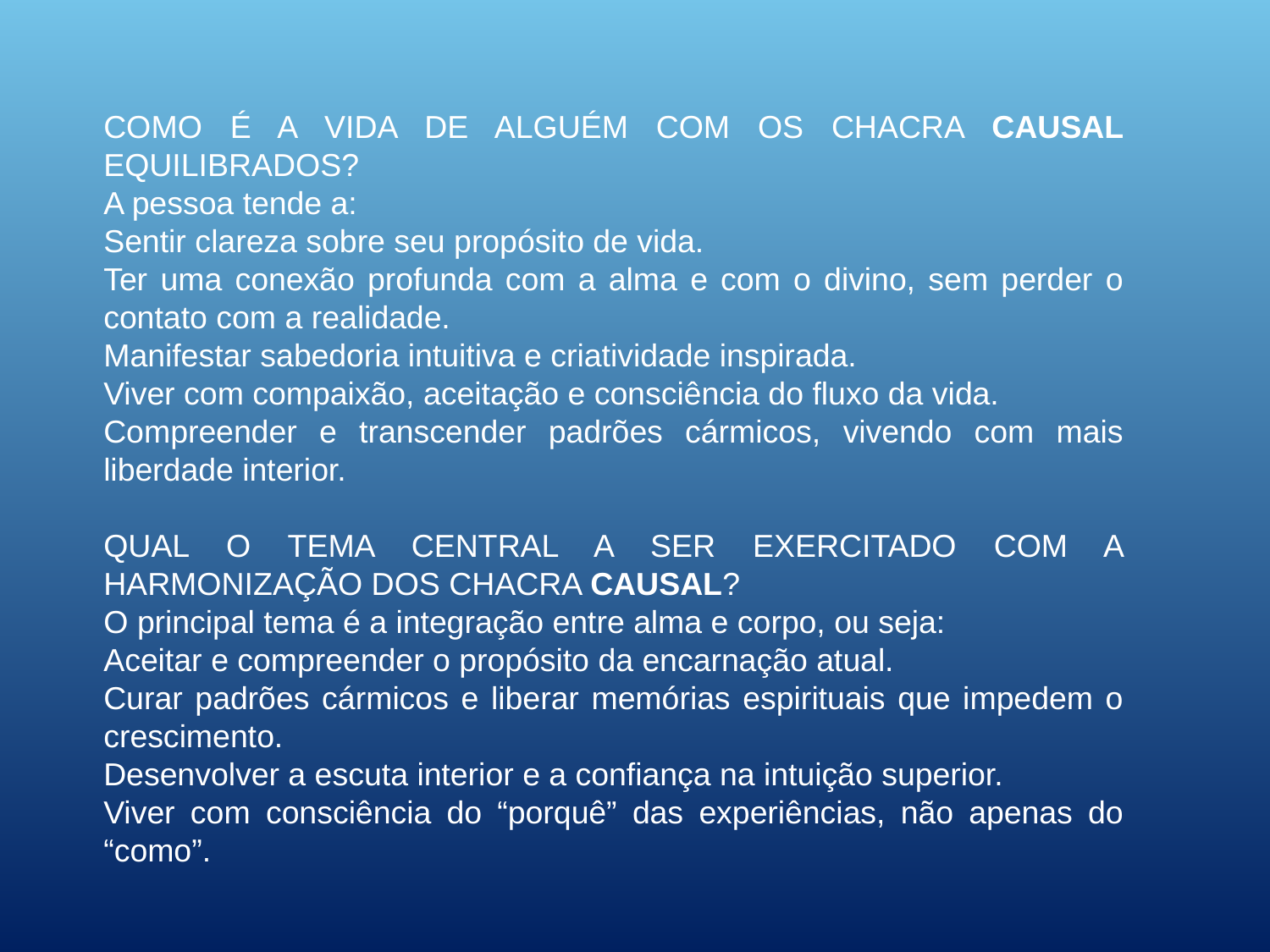

COMO É A VIDA DE ALGUÉM COM OS CHACRA CAUSAL EQUILIBRADOS?
A pessoa tende a:
Sentir clareza sobre seu propósito de vida.
Ter uma conexão profunda com a alma e com o divino, sem perder o contato com a realidade.
Manifestar sabedoria intuitiva e criatividade inspirada.
Viver com compaixão, aceitação e consciência do fluxo da vida.
Compreender e transcender padrões cármicos, vivendo com mais liberdade interior.

QUAL O TEMA CENTRAL A SER EXERCITADO COM A HARMONIZAÇÃO DOS CHACRA CAUSAL?
O principal tema é a integração entre alma e corpo, ou seja:
Aceitar e compreender o propósito da encarnação atual.
Curar padrões cármicos e liberar memórias espirituais que impedem o crescimento.
Desenvolver a escuta interior e a confiança na intuição superior.
Viver com consciência do “porquê” das experiências, não apenas do “como”.